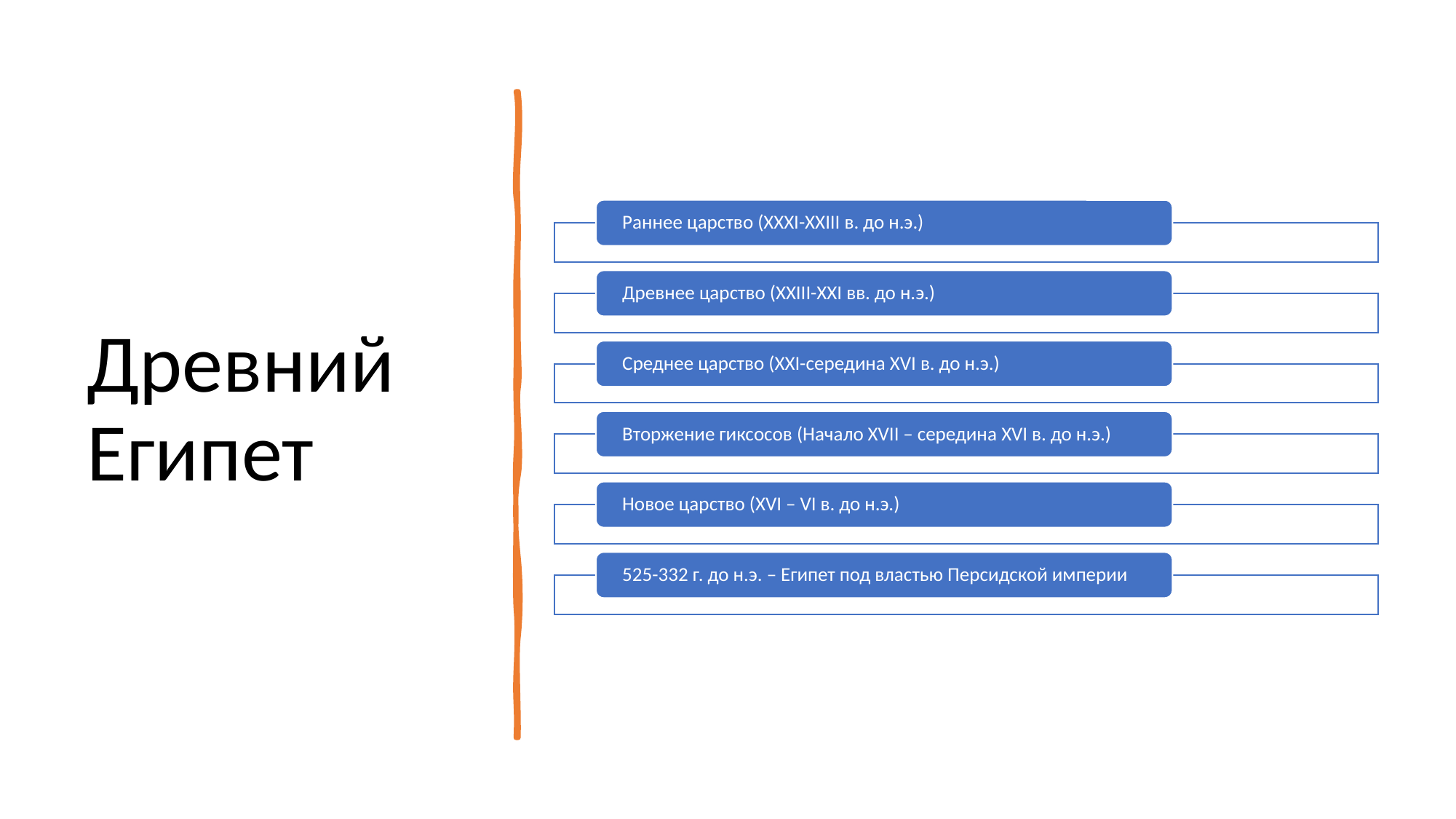

Раннее царство (XXXI-XXIII в. до н.э.)
Древнее царство (XXIII-XXI вв. до н.э.)
Среднее царство (XXI-середина XVI в. до н.э.)
Вторжение гиксосов (Начало XVII – середина XVI в. до н.э.)
Новое царство (XVI – VI в. до н.э.)
525-332 г. до н.э. – Египет под властью Персидской империи
# Древний Египет